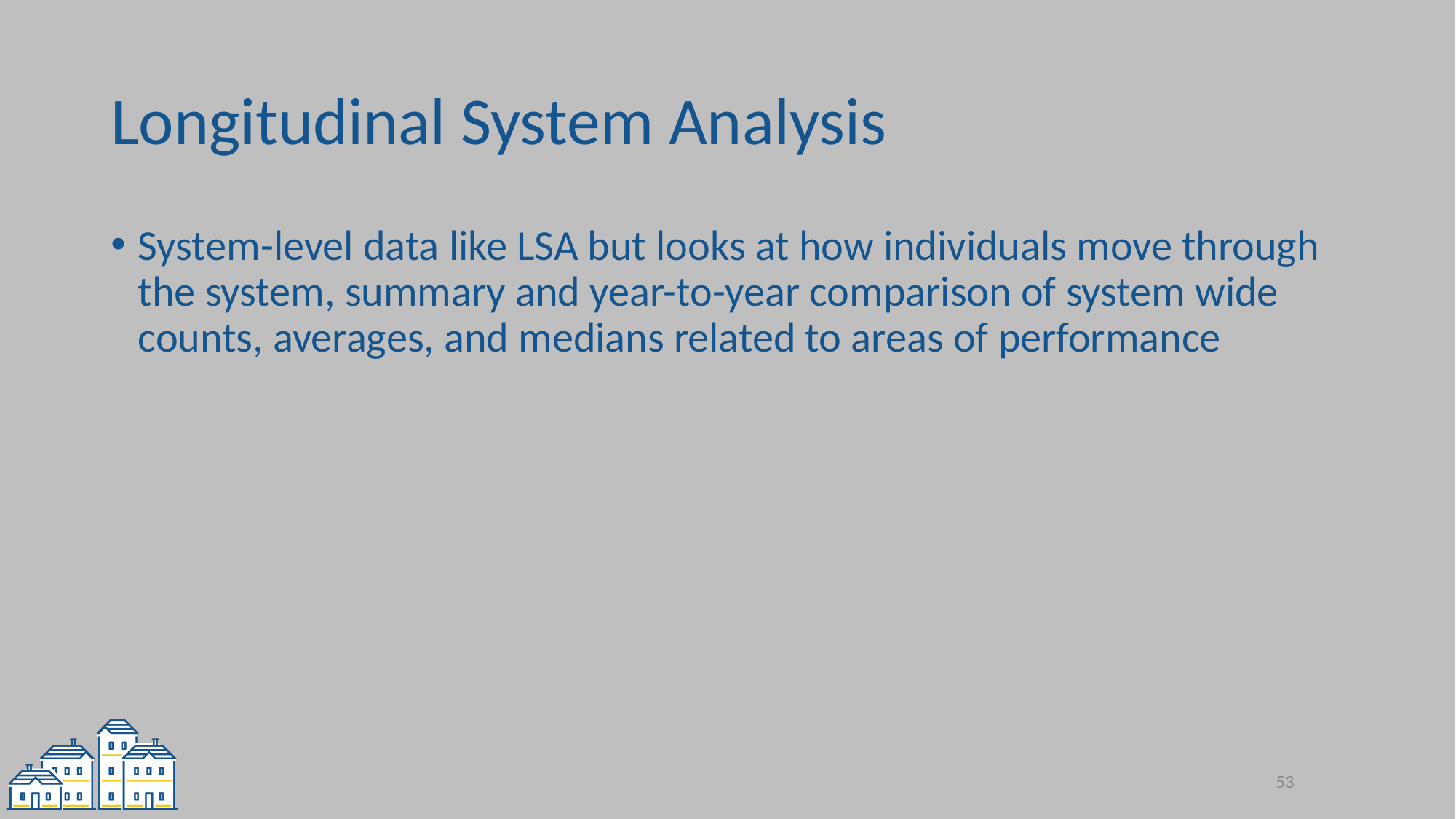

# Longitudinal System Analysis
System-level data like LSA but looks at how individuals move through the system, summary and year-to-year comparison of system wide counts, averages, and medians related to areas of performance
53